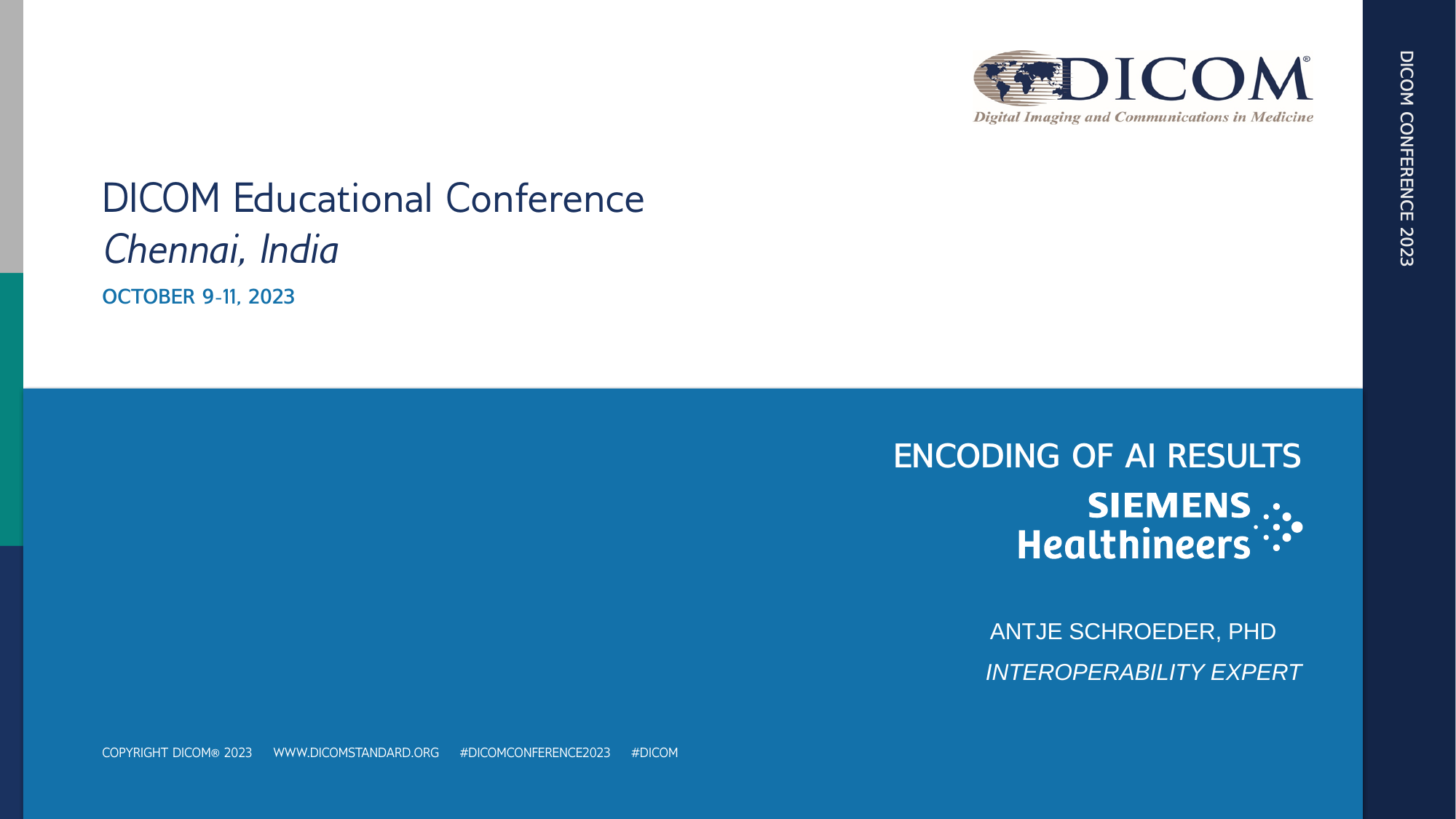

# DICOM Educational Conference Chennai, India
October 9-11, 2023
Copyright DICOM® 2023     www.dicomstandard.org     #DICOMConference2023     #DICOM